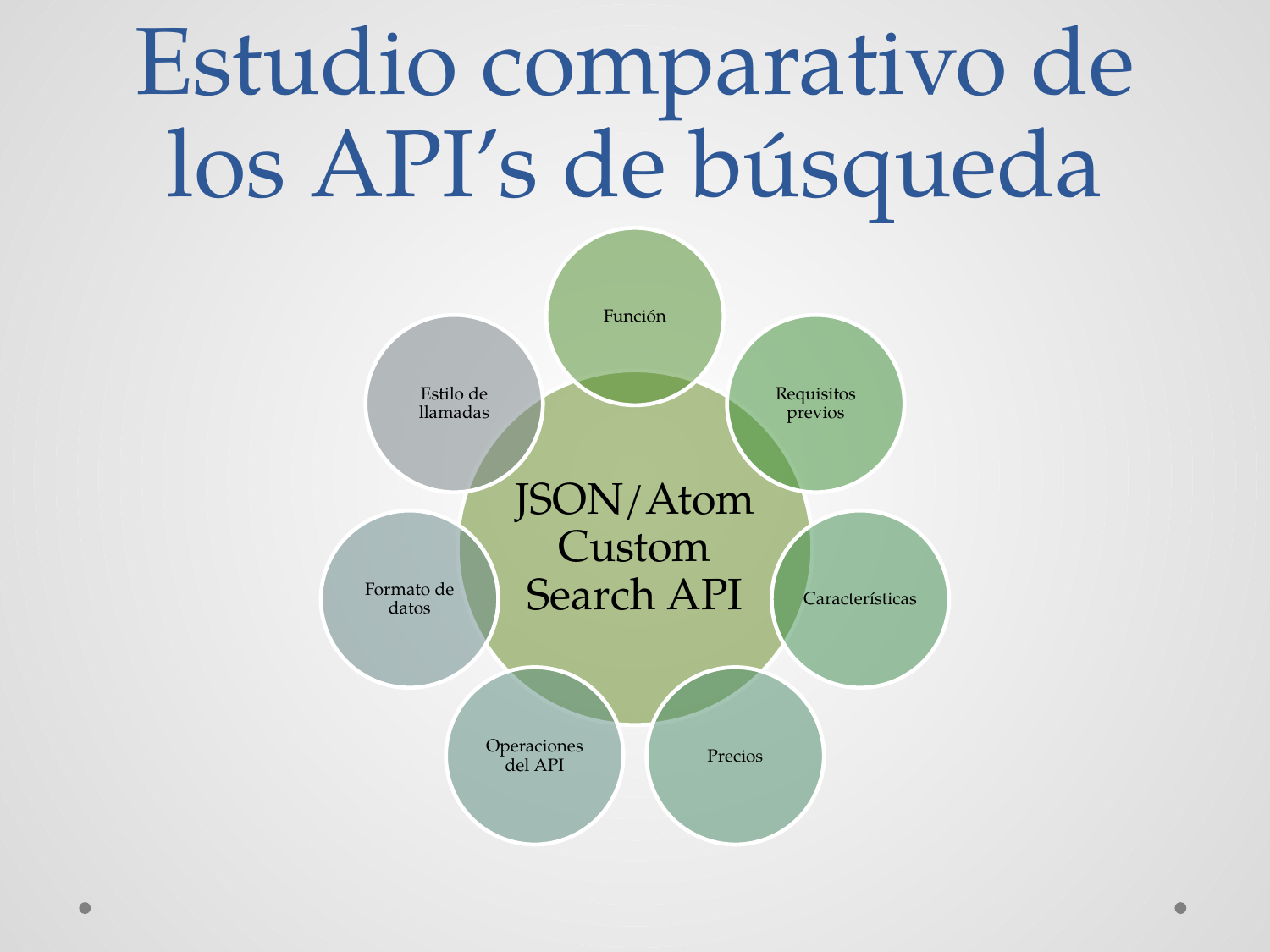

# Estudio comparativo de los API’s de búsqueda
JSON/Atom Custom Search API
Función
Requisitos previos
Características
Precios
Operaciones del API
Formato de datos
Estilo de llamadas